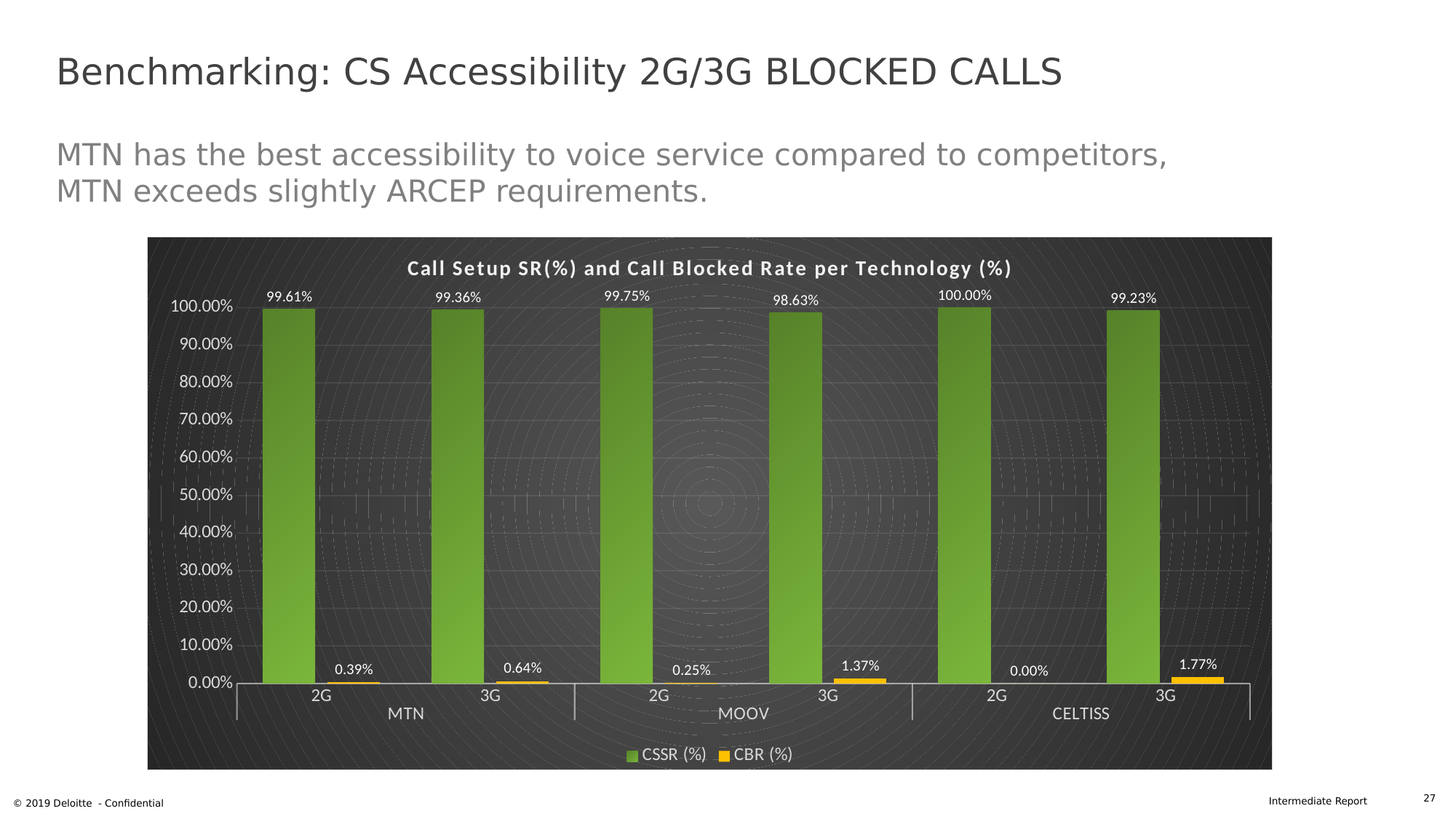

# Benchmarking: CS Accessibility 2G/3G BLOCKED CALLS MTN has the best accessibility to voice service compared to competitors, MTN exceeds slightly ARCEP requirements.

### Chart: Call Setup SR(%) and Call Blocked Rate per Technology (%)

| Category | CSSR (%) | CBR (%) |
|---|---|---|
| 2G | 0.9961 | 0.0039 |
| 3G | 0.9936 | 0.0064 |
| 2G | 0.9975 | 0.0025 |
| 3G | 0.9863 | 0.0137 |
| 2G | 1.0 | 0.0 |
| 3G | 0.9923 | 0.0177 |
27
© 2019 Deloitte  - Confidential